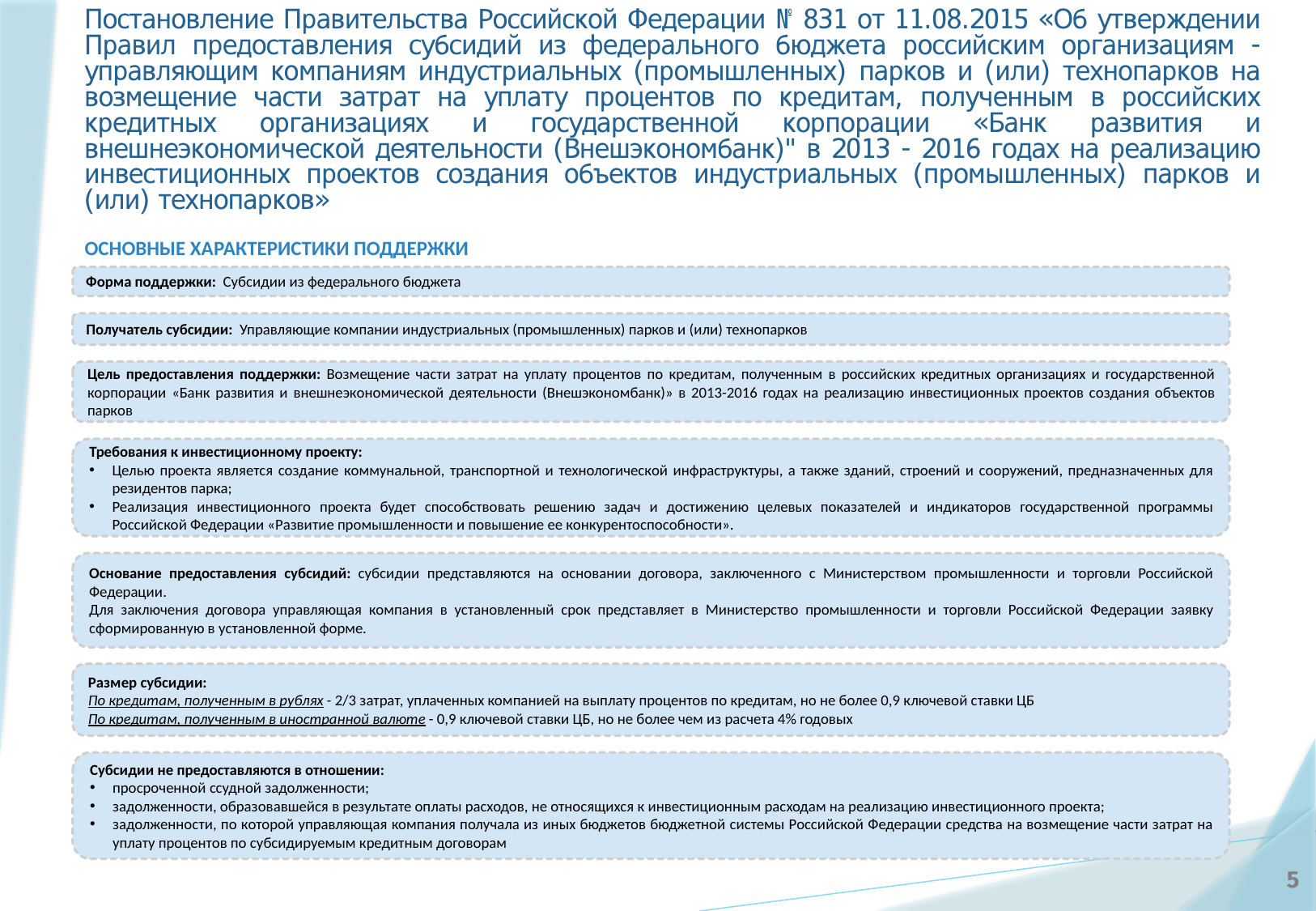

Постановление Правительства Российской Федерации № 831 от 11.08.2015 «Об утверждении Правил предоставления субсидий из федерального бюджета российским организациям - управляющим компаниям индустриальных (промышленных) парков и (или) технопарков на возмещение части затрат на уплату процентов по кредитам, полученным в российских кредитных организациях и государственной корпорации «Банк развития и внешнеэкономической деятельности (Внешэкономбанк)" в 2013 - 2016 годах на реализацию инвестиционных проектов создания объектов индустриальных (промышленных) парков и (или) технопарков»
ОСНОВНЫЕ ХАРАКТЕРИСТИКИ ПОДДЕРЖКИ
Форма поддержки:  Субсидии из федерального бюджета
Получатель субсидии:  Управляющие компании индустриальных (промышленных) парков и (или) технопарков
Цель предоставления поддержки: Возмещение части затрат на уплату процентов по кредитам, полученным в российских кредитных организациях и государственной корпорации «Банк развития и внешнеэкономической деятельности (Внешэкономбанк)» в 2013-2016 годах на реализацию инвестиционных проектов создания объектов парков
Требования к инвестиционному проекту:
Целью проекта является создание коммунальной, транспортной и технологической инфраструктуры, а также зданий, строений и сооружений, предназначенных для резидентов парка;
Реализация инвестиционного проекта будет способствовать решению задач и достижению целевых показателей и индикаторов государственной программы Российской Федерации «Развитие промышленности и повышение ее конкурентоспособности».
Основание предоставления субсидий: субсидии представляются на основании договора, заключенного с Министерством промышленности и торговли Российской Федерации.
Для заключения договора управляющая компания в установленный срок представляет в Министерство промышленности и торговли Российской Федерации заявку сформированную в установленной форме.
Размер субсидии:
По кредитам, полученным в рублях - 2/3 затрат, уплаченных компанией на выплату процентов по кредитам, но не более 0,9 ключевой ставки ЦБ
По кредитам, полученным в иностранной валюте - 0,9 ключевой ставки ЦБ, но не более чем из расчета 4% годовых
Субсидии не предоставляются в отношении:
просроченной ссудной задолженности;
задолженности, образовавшейся в результате оплаты расходов, не относящихся к инвестиционным расходам на реализацию инвестиционного проекта;
задолженности, по которой управляющая компания получала из иных бюджетов бюджетной системы Российской Федерации средства на возмещение части затрат на уплату процентов по субсидируемым кредитным договорам
5